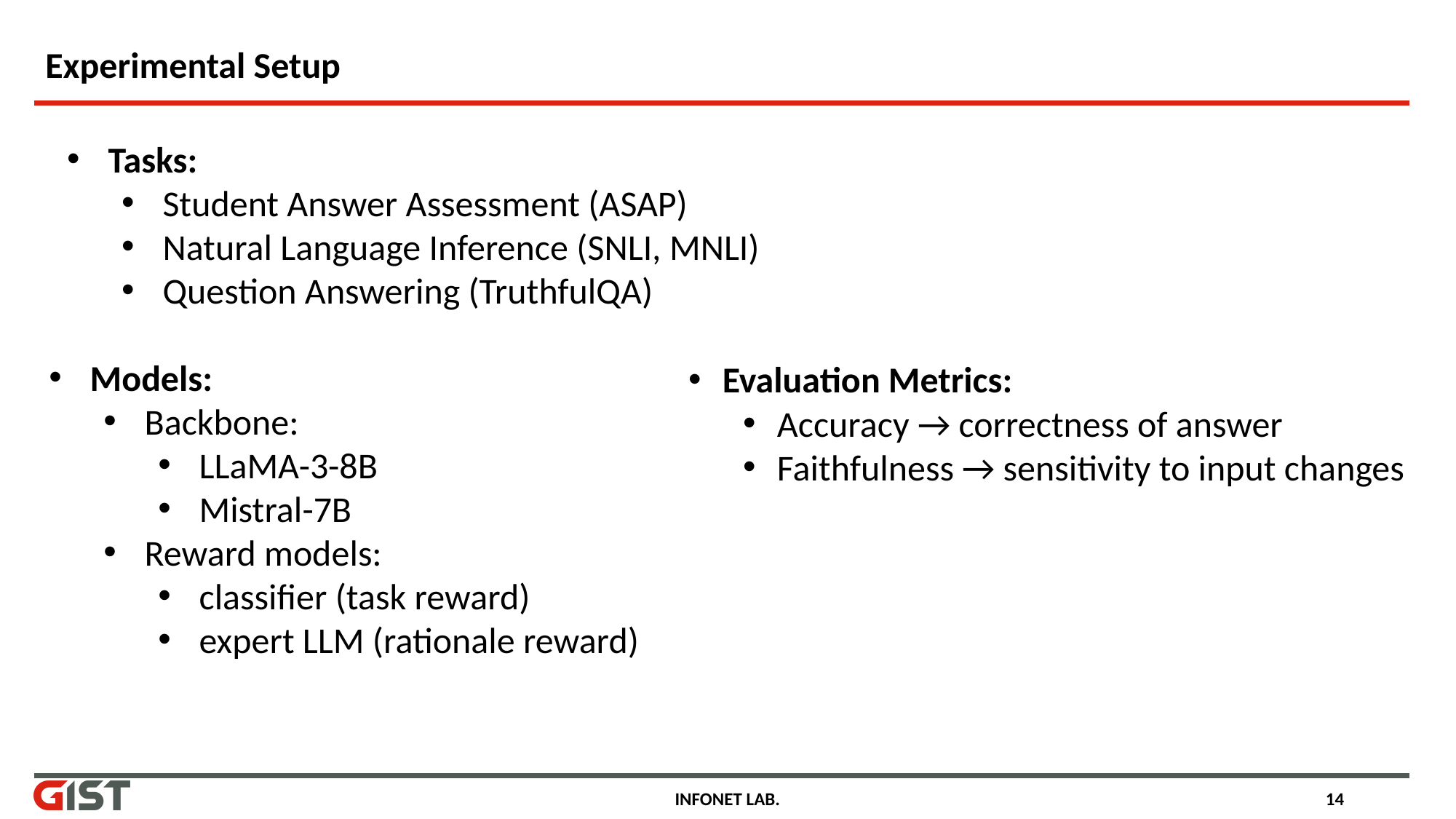

# Experimental Setup
Tasks:
Student Answer Assessment (ASAP)
Natural Language Inference (SNLI, MNLI)
Question Answering (TruthfulQA)

Models:
Backbone:
LLaMA-3-8B
Mistral-7B
Reward models:
classifier (task reward)
expert LLM (rationale reward)

Evaluation Metrics:
Accuracy → correctness of answer
Faithfulness → sensitivity to input changes
INFONET LAB.
14